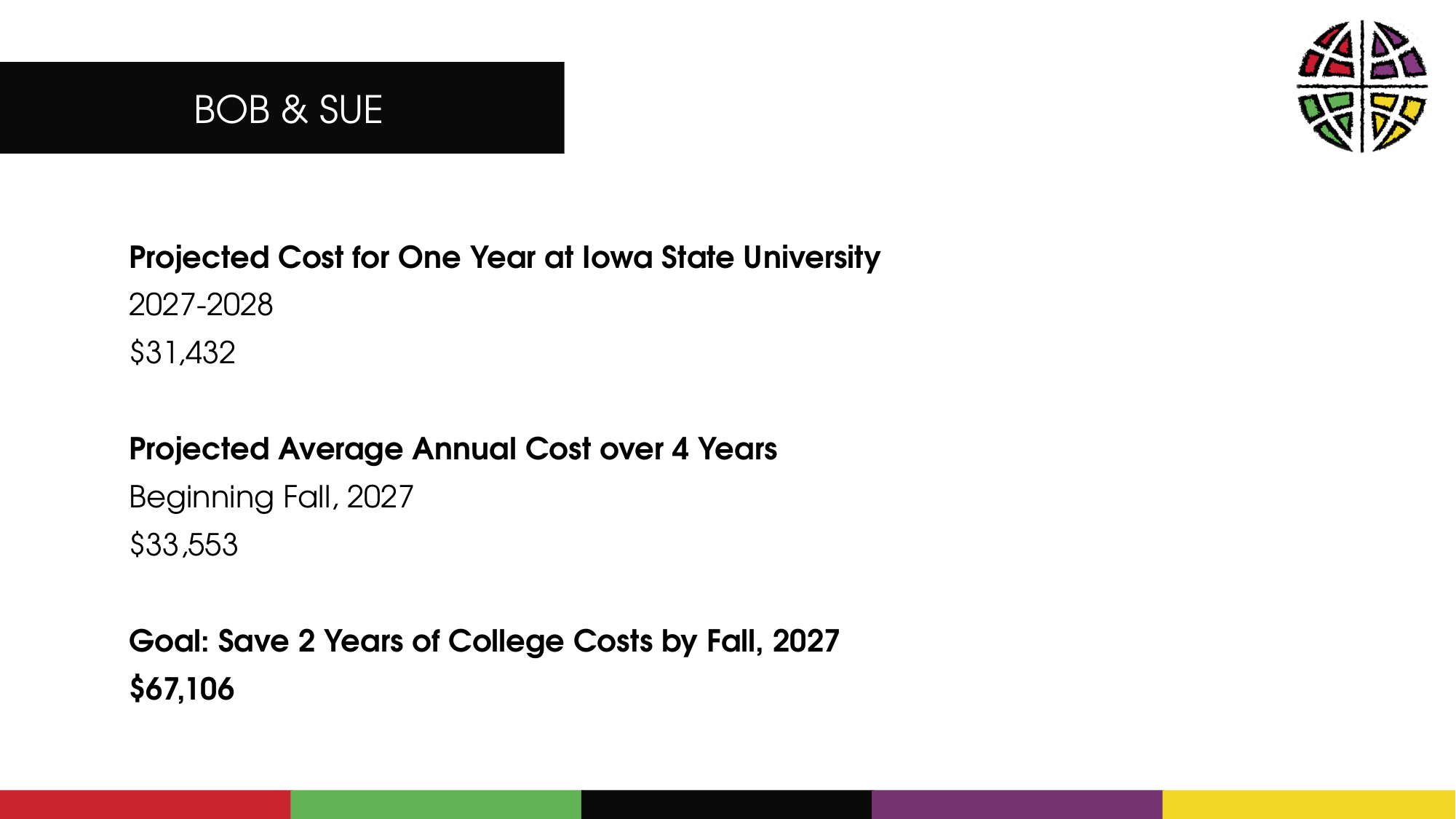

BOB & SUE
Projected Cost for One Year at Iowa State University
2027-2028
$31,432

Projected Average Annual Cost over 4 Years
Beginning Fall, 2027
$33,553

Goal: Save 2 Years of College Costs by Fall, 2027
$67,106